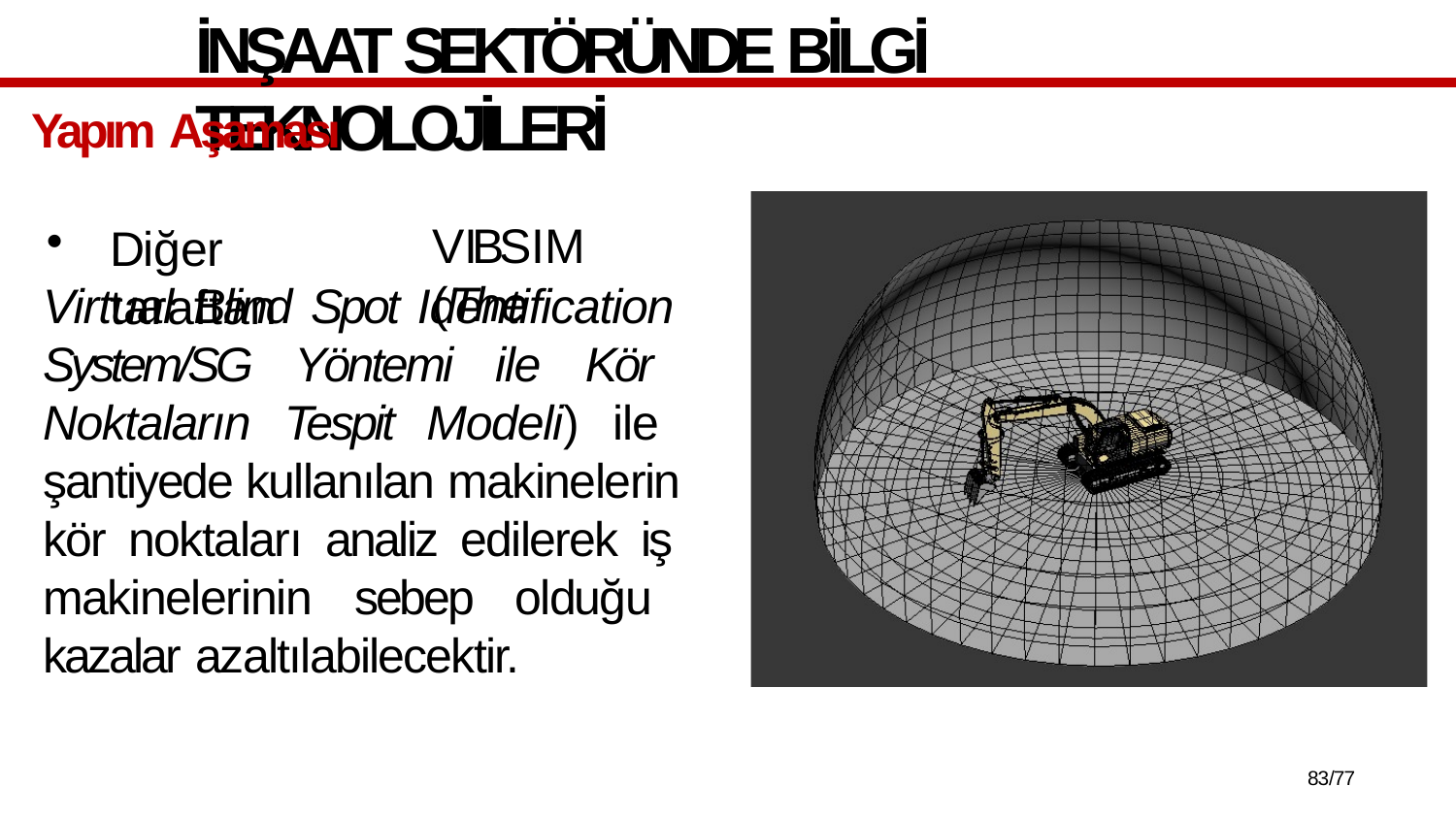

# İNŞAAT SEKTÖRÜNDE BİLGİ TEKNOLOJİLERİ
Yapım Aşaması

Diğer	taraftan

VIBSIM	(The
Virtual Blind Spot Identification  System/SG Yöntemi ile Kör  Noktaların Tespit Modeli) ile  şantiyede kullanılan makinelerin  kör noktaları analiz edilerek iş  makinelerinin sebep olduğu  kazalar azaltılabilecektir.
83/77